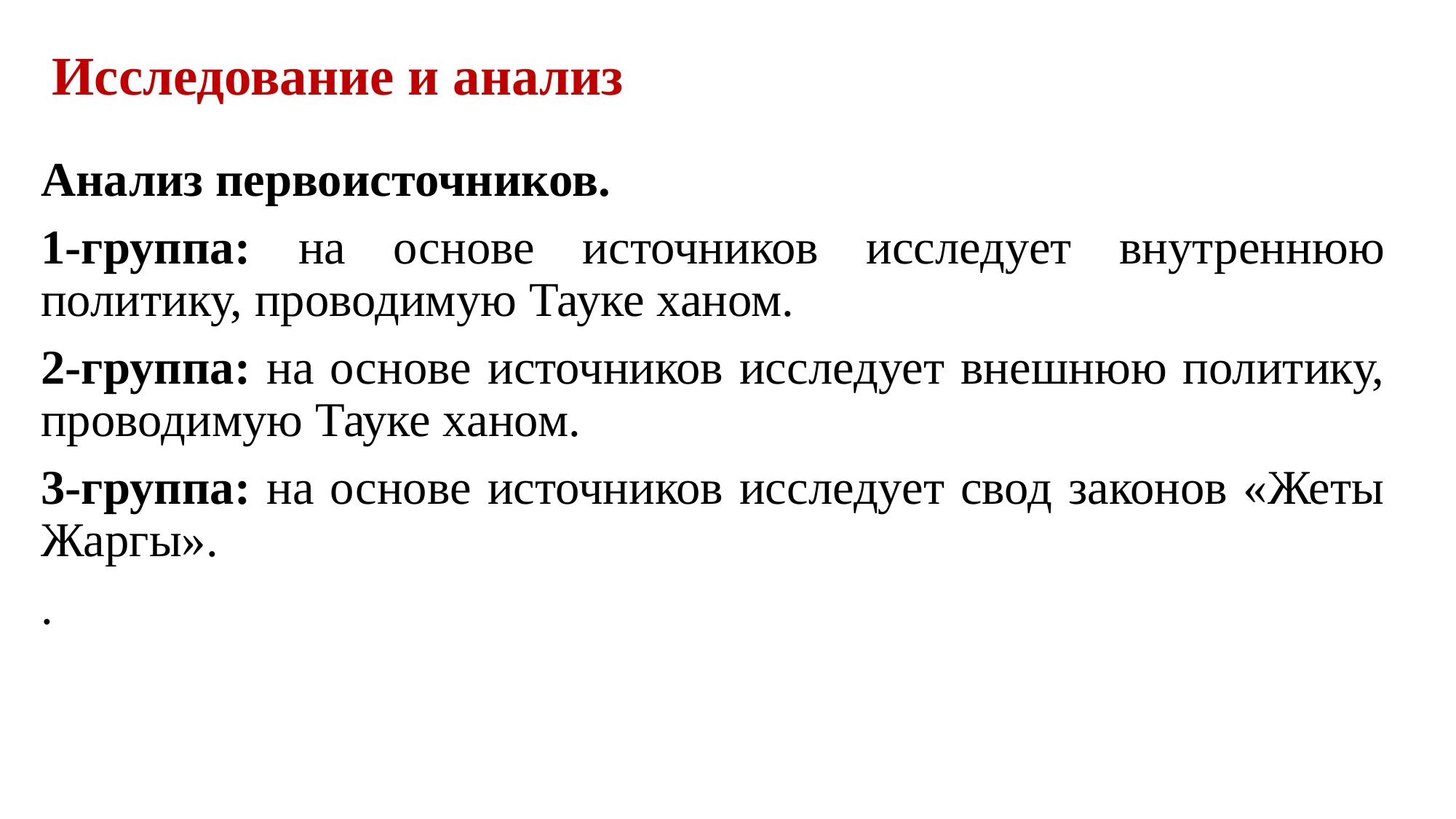

# Исследование и анализ
Анализ первоисточников.
1-группа: на основе источников исследует внутреннюю политику, проводимую Тауке ханом.
2-группа: на основе источников исследует внешнюю политику, проводимую Тауке ханом.
3-группа: на основе источников исследует свод законов «Жеты Жаргы».
.